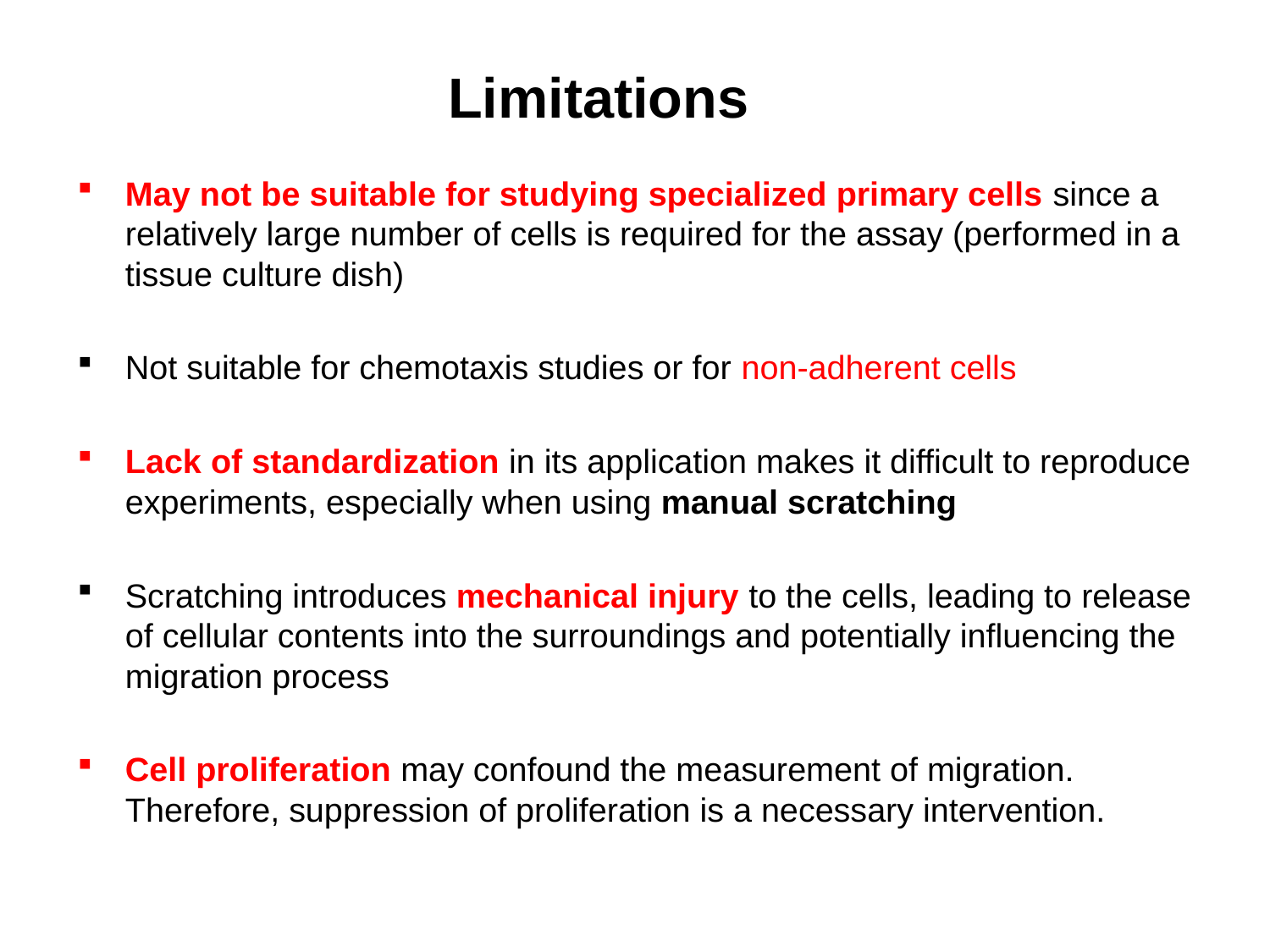

# Limitations
May not be suitable for studying specialized primary cells since a relatively large number of cells is required for the assay (performed in a tissue culture dish)

Not suitable for chemotaxis studies or for non-adherent cells

Lack of standardization in its application makes it difficult to reproduce experiments, especially when using manual scratching

Scratching introduces mechanical injury to the cells, leading to release of cellular contents into the surroundings and potentially influencing the migration process

Cell proliferation may confound the measurement of migration. Therefore, suppression of proliferation is a necessary intervention.